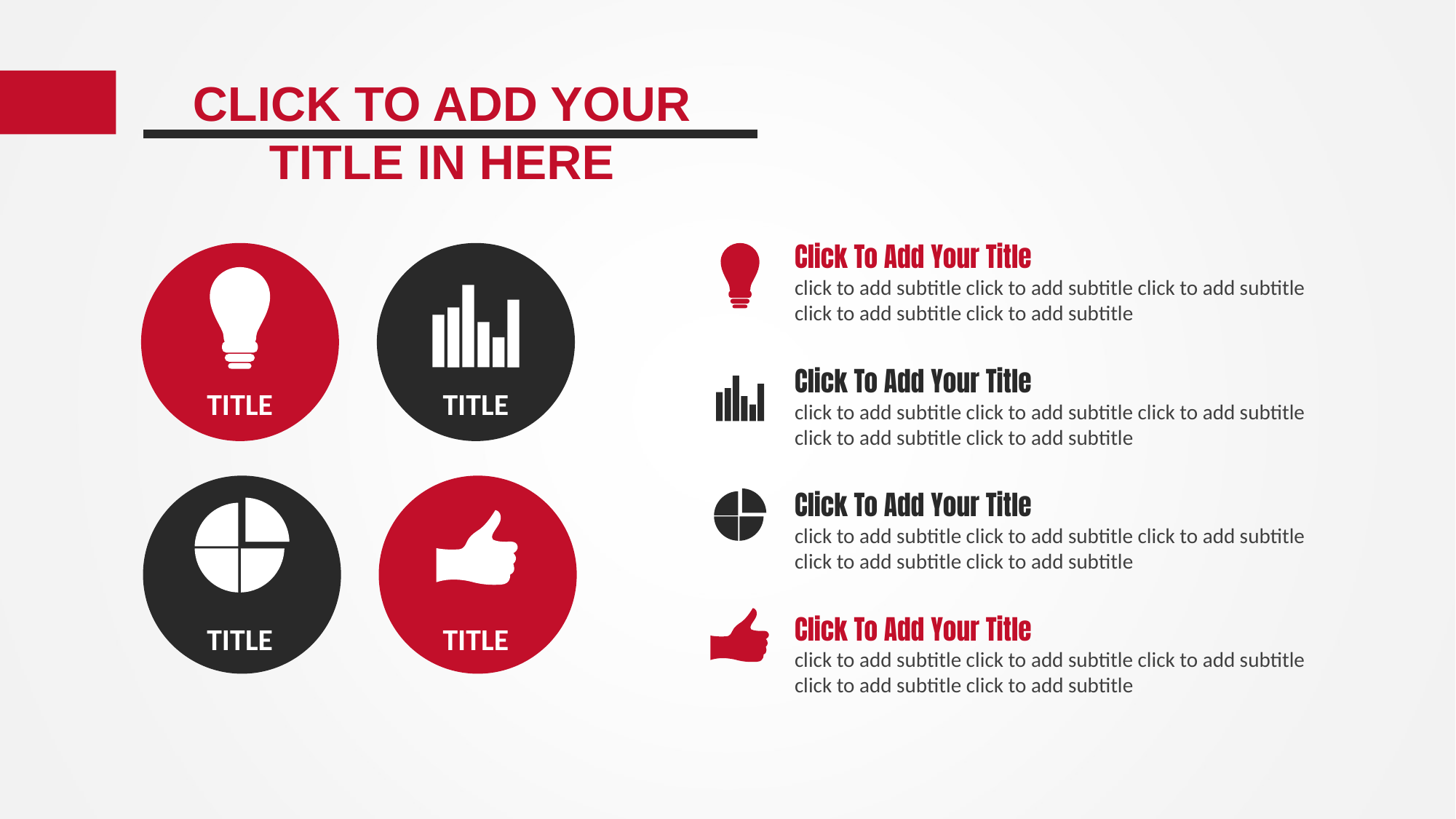

CLICK TO ADD YOUR TITLE IN HERE
Click To Add Your Title
click to add subtitle click to add subtitle click to add subtitle click to add subtitle click to add subtitle

TITLE

TITLE
Click To Add Your Title
click to add subtitle click to add subtitle click to add subtitle click to add subtitle click to add subtitle

TITLE

TITLE
Click To Add Your Title
click to add subtitle click to add subtitle click to add subtitle click to add subtitle click to add subtitle

Click To Add Your Title
click to add subtitle click to add subtitle click to add subtitle click to add subtitle click to add subtitle